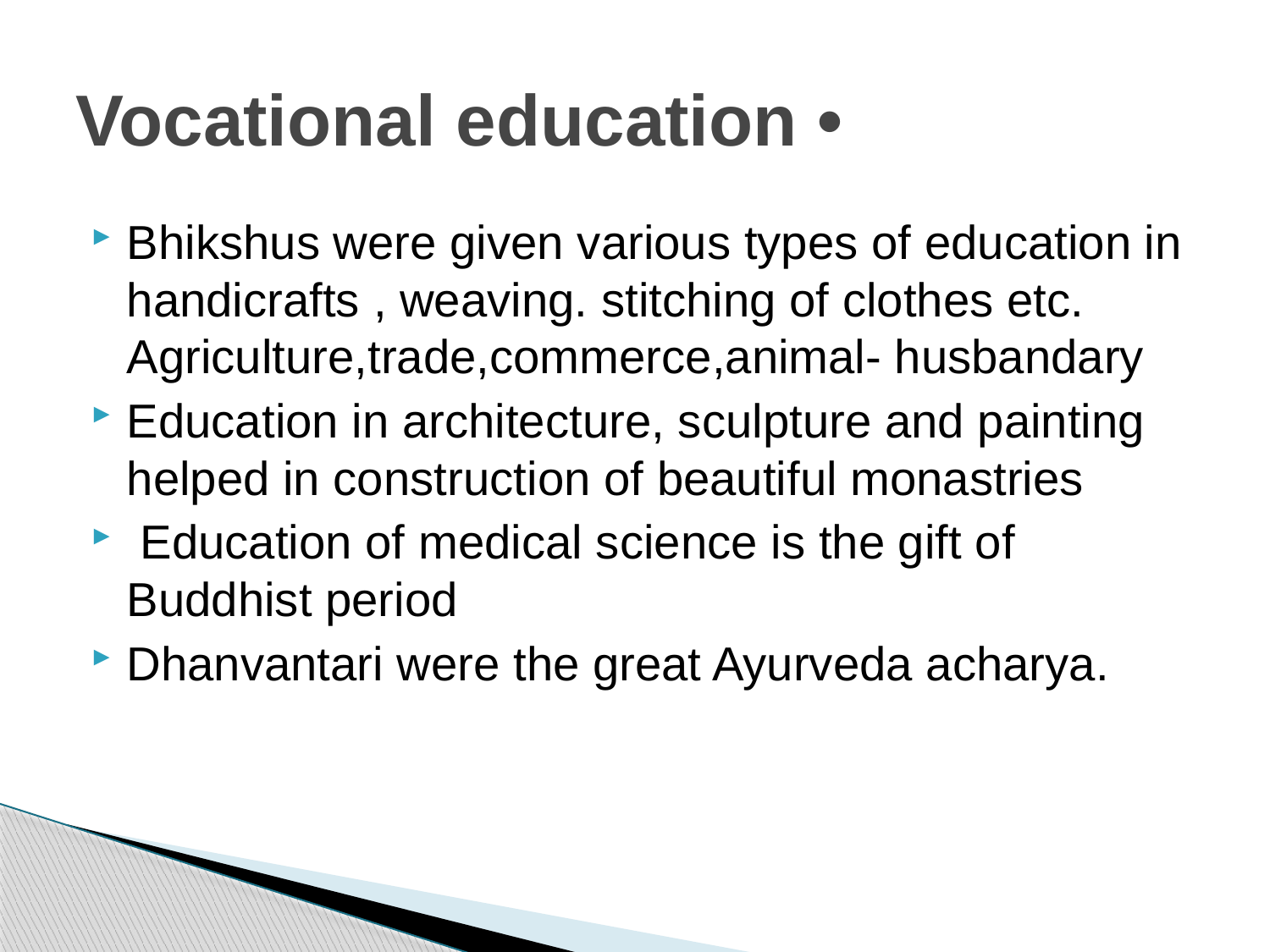

# Vocational education •
Bhikshus were given various types of education in handicrafts , weaving. stitching of clothes etc. Agriculture,trade,commerce,animal- husbandary
Education in architecture, sculpture and painting helped in construction of beautiful monastries
 Education of medical science is the gift of Buddhist period
Dhanvantari were the great Ayurveda acharya.